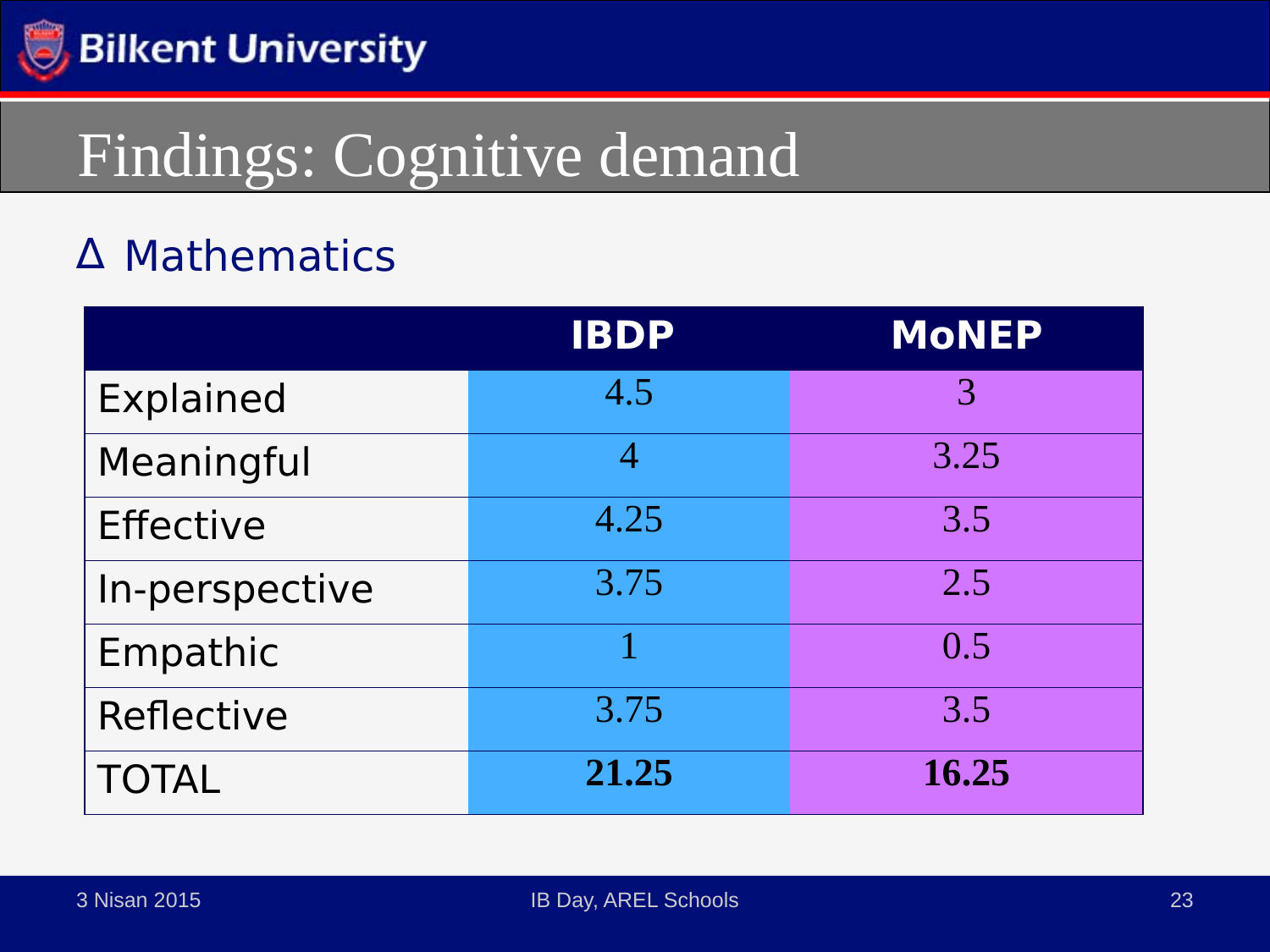

# Findings: Cognitive demand
Mathematics

|  | IBDP | MoNEP |
| --- | --- | --- |
| Explained | 4.5 | 3 |
| Meaningful | 4 | 3.25 |
| Effective | 4.25 | 3.5 |
| In-perspective | 3.75 | 2.5 |
| Empathic | 1 | 0.5 |
| Reflective | 3.75 | 3.5 |
| TOTAL | 21.25 | 16.25 |
3 Nisan 2015
IB Day, AREL Schools
23